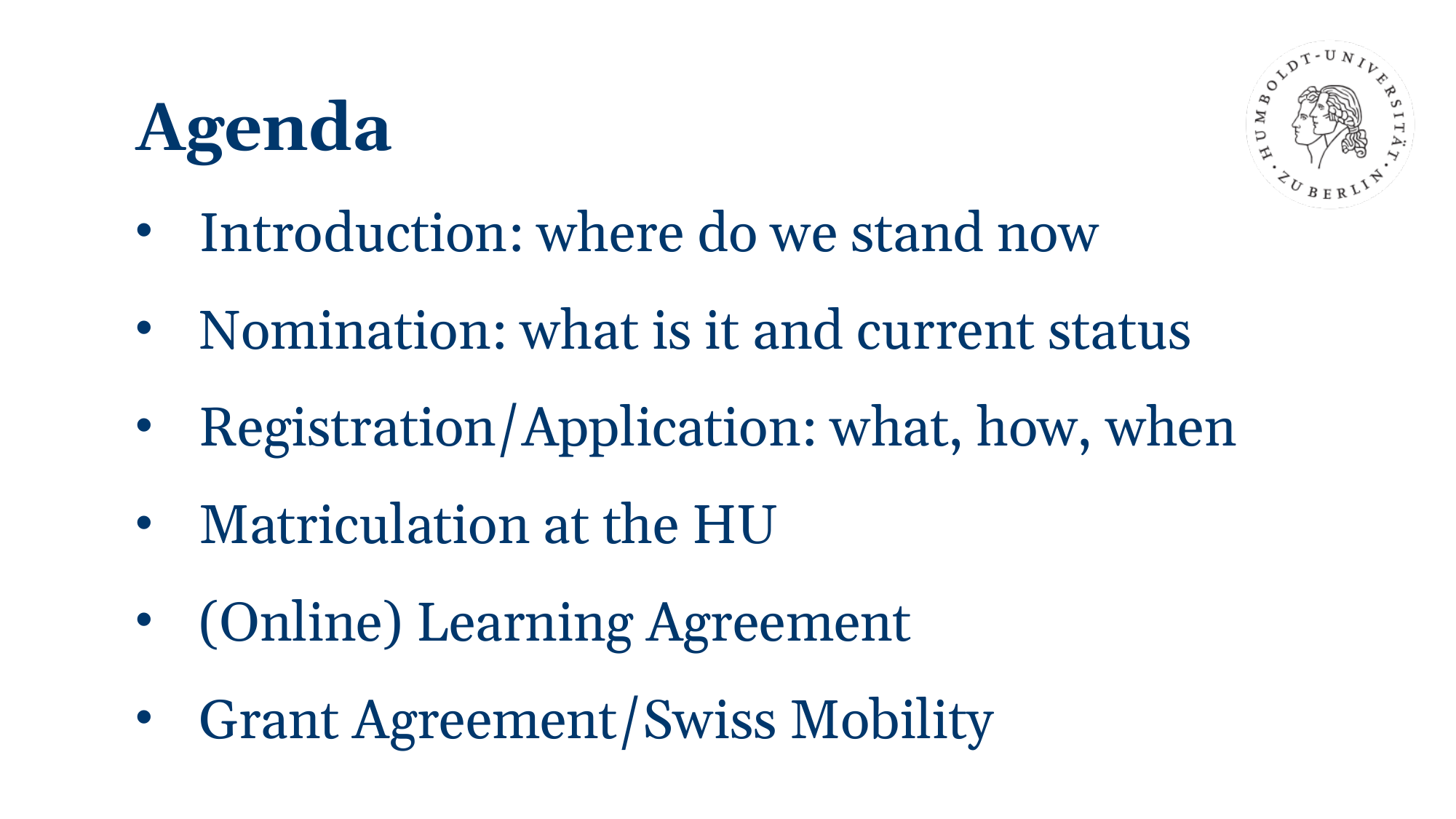

Agenda
Introduction: where do we stand now
Nomination: what is it and current status
Registration/Application: what, how, when
Matriculation at the HU
(Online) Learning Agreement
Grant Agreement/Swiss Mobility